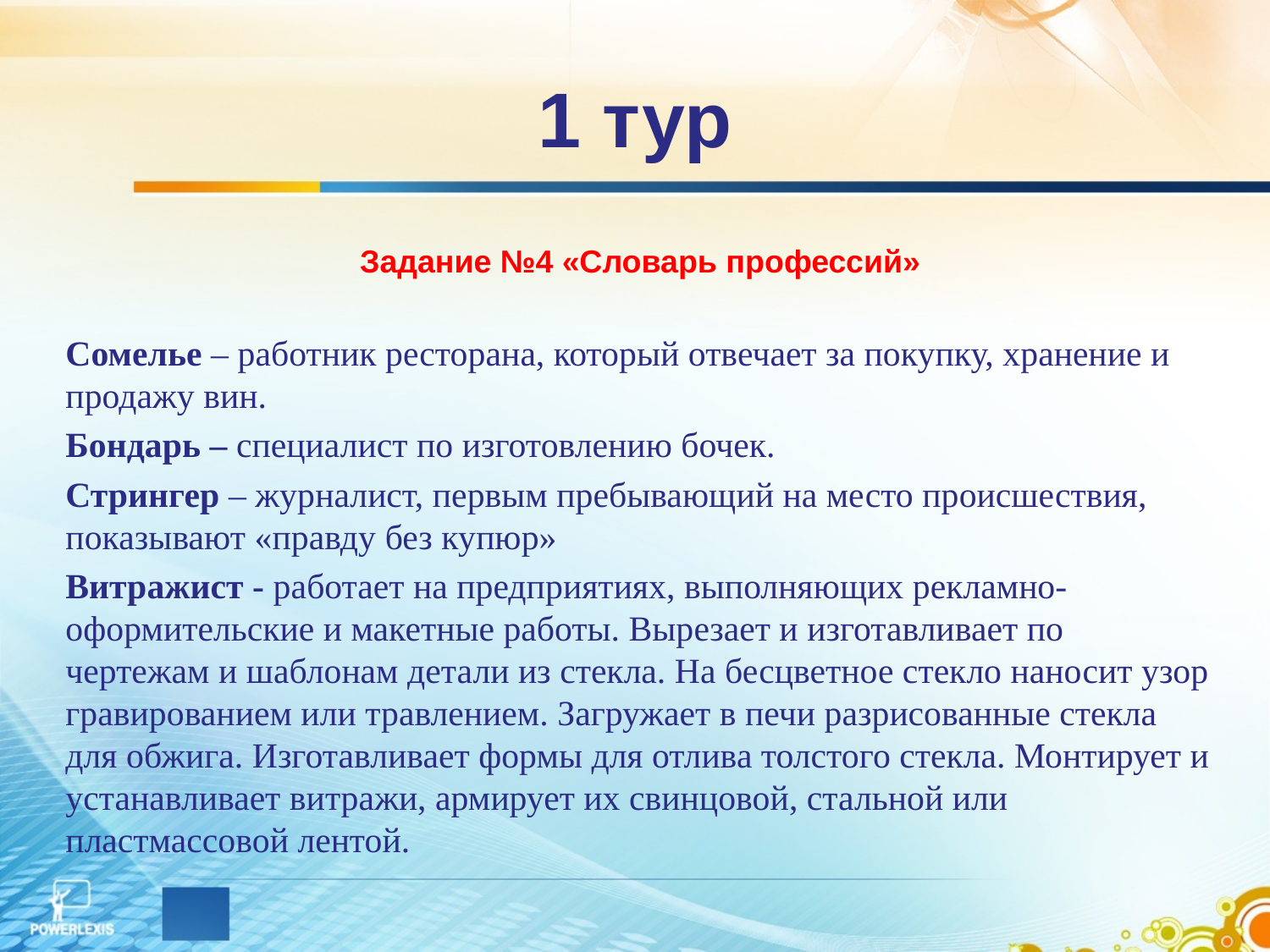

# 1 тур

Задание №4 «Словарь профессий»

Сомелье – работник ресторана, который отвечает за покупку, хранение и продажу вин.
Бондарь – специалист по изготовлению бочек.
Стрингер – журналист, первым пребывающий на место происшествия, показывают «правду без купюр»
Витражист - работает на предприятиях, выполняющих рекламно-оформительские и макетные работы. Вырезает и изготавливает по чертежам и шаблонам детали из стекла. На бесцветное стекло наносит узор гравированием или травлением. Загружает в печи разрисованные стекла для обжига. Изготавливает формы для отлива толстого стекла. Монтирует и устанавливает витражи, армирует их свинцовой, стальной или пластмассовой лентой.